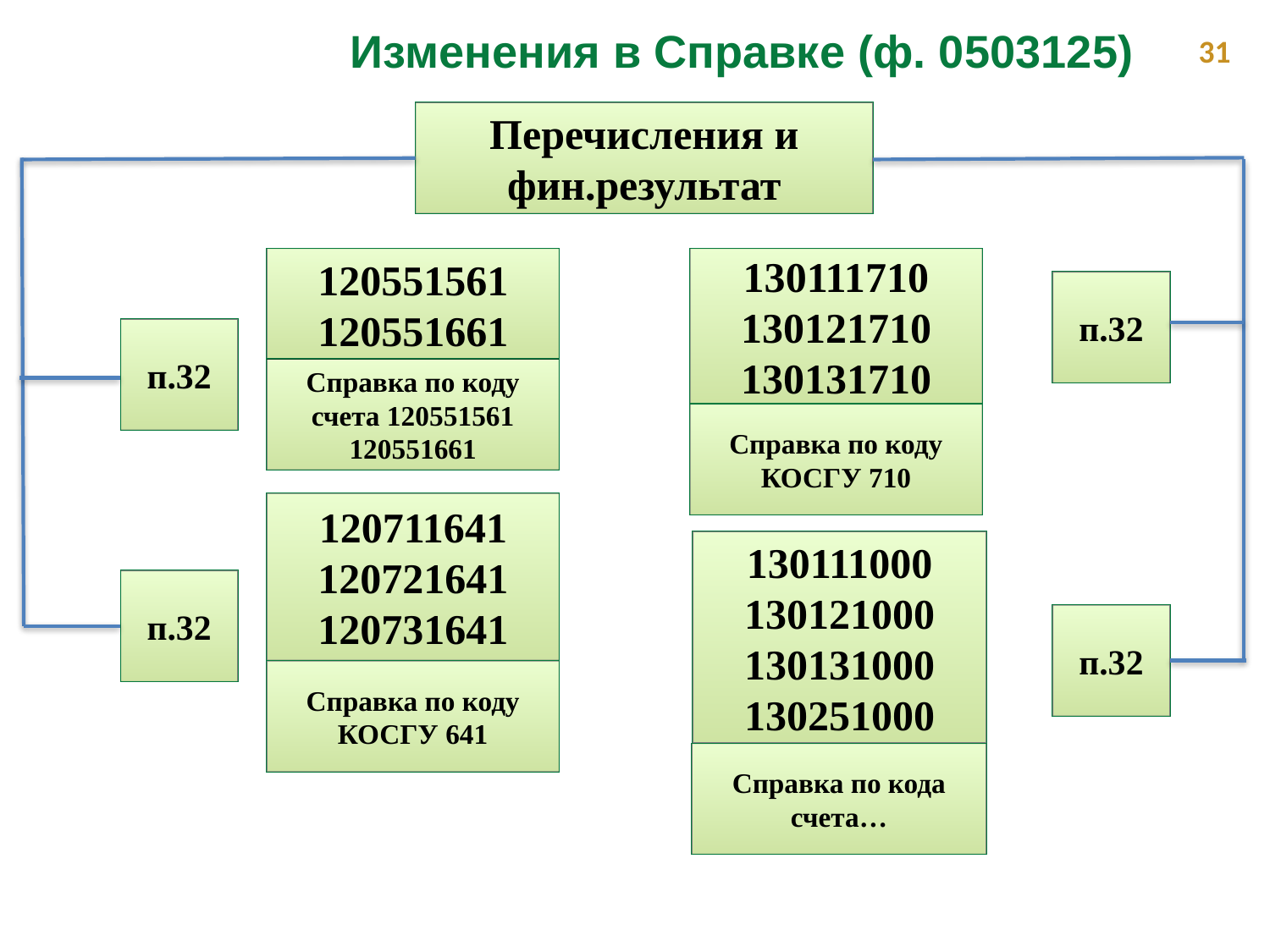

Изменения в Справке (ф. 0503125)
31
Перечисления и фин.результат
120551561
120551661
130111710
130121710
130131710
п.32
п.32
Справка по коду счета 120551561
120551661
Справка по коду
КОСГУ 710
120711641
120721641
120731641
130111000
130121000
130131000
130251000
п.32
п.32
Справка по коду КОСГУ 641
Справка по кода счета…